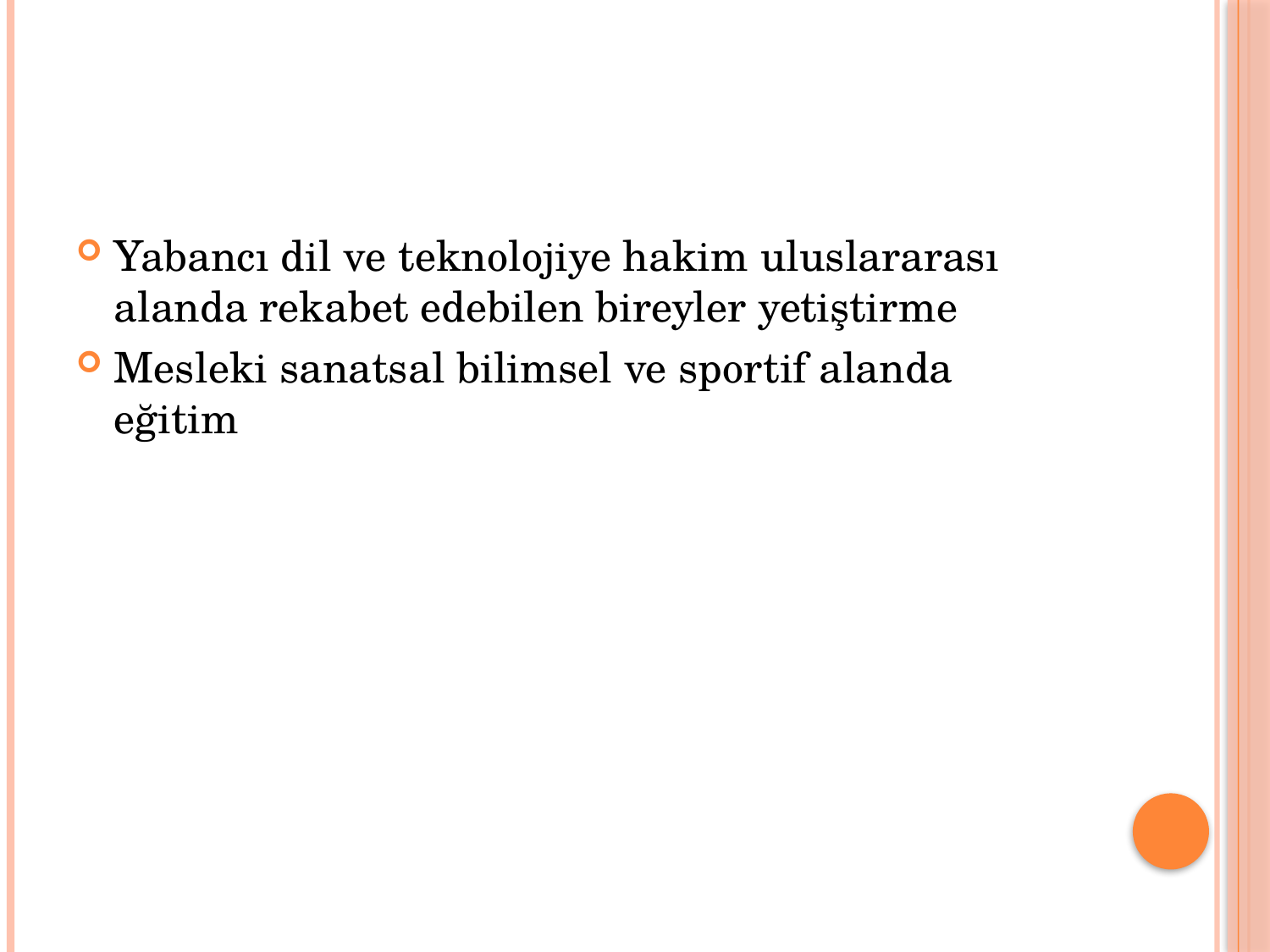

Yabancı dil ve teknolojiye hakim uluslararası alanda rekabet edebilen bireyler yetiştirme
Mesleki sanatsal bilimsel ve sportif alanda eğitim